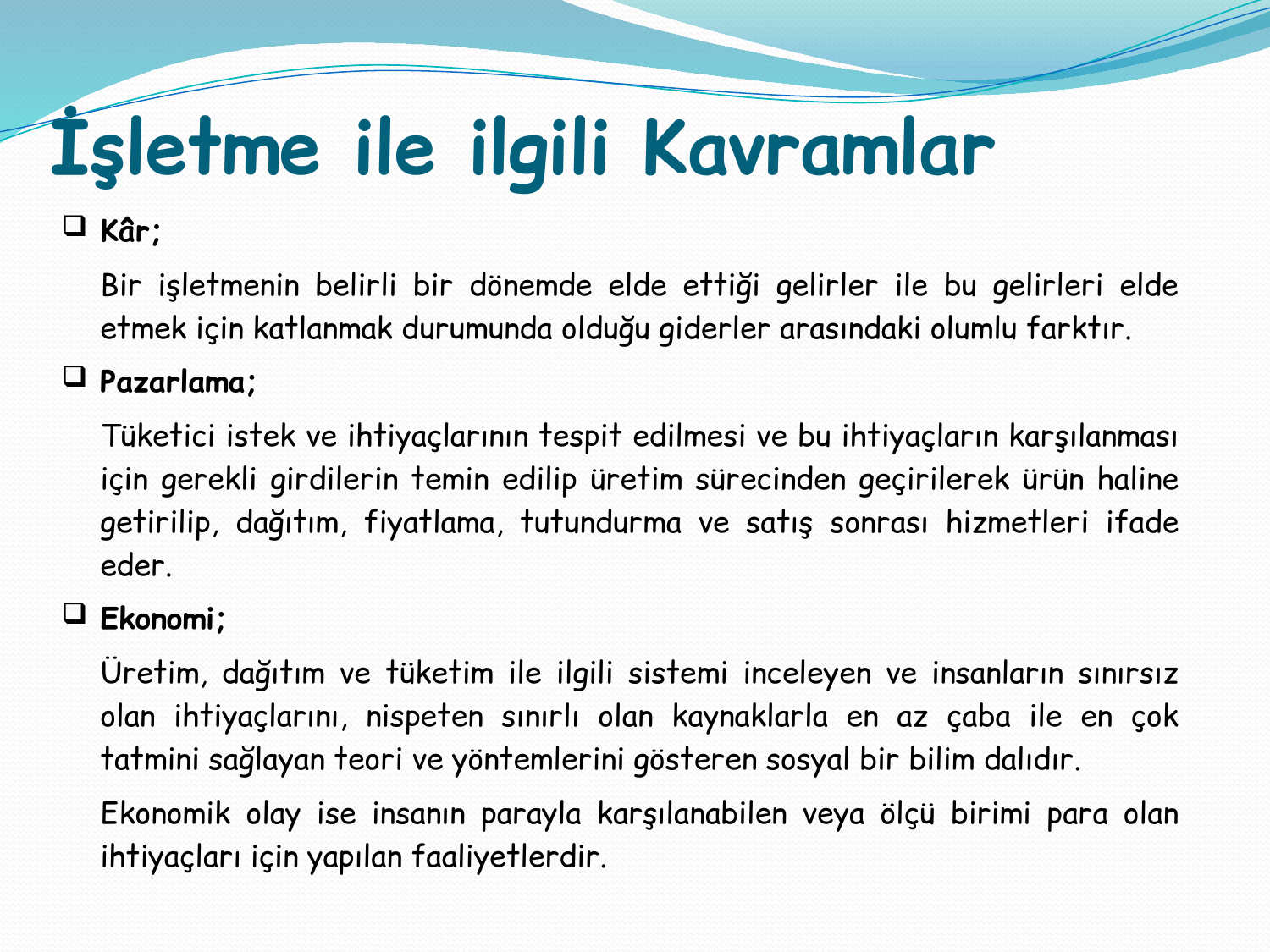

İşletme ile ilgili Kavramlar
Kâr;
	Bir işletmenin belirli bir dönemde elde ettiği gelirler ile bu gelirleri elde etmek için katlanmak durumunda olduğu giderler arasındaki olumlu farktır.
Pazarlama;
	Tüketici istek ve ihtiyaçlarının tespit edilmesi ve bu ihtiyaçların karşılanması için gerekli girdilerin temin edilip üretim sürecinden geçirilerek ürün haline getirilip, dağıtım, fiyatlama, tutundurma ve satış sonrası hizmetleri ifade eder.
Ekonomi;
	Üretim, dağıtım ve tüketim ile ilgili sistemi inceleyen ve insanların sınırsız olan ihtiyaçlarını, nispeten sınırlı olan kaynaklarla en az çaba ile en çok tatmini sağlayan teori ve yöntemlerini gösteren sosyal bir bilim dalıdır.
	Ekonomik olay ise insanın parayla karşılanabilen veya ölçü birimi para olan ihtiyaçları için yapılan faaliyetlerdir.